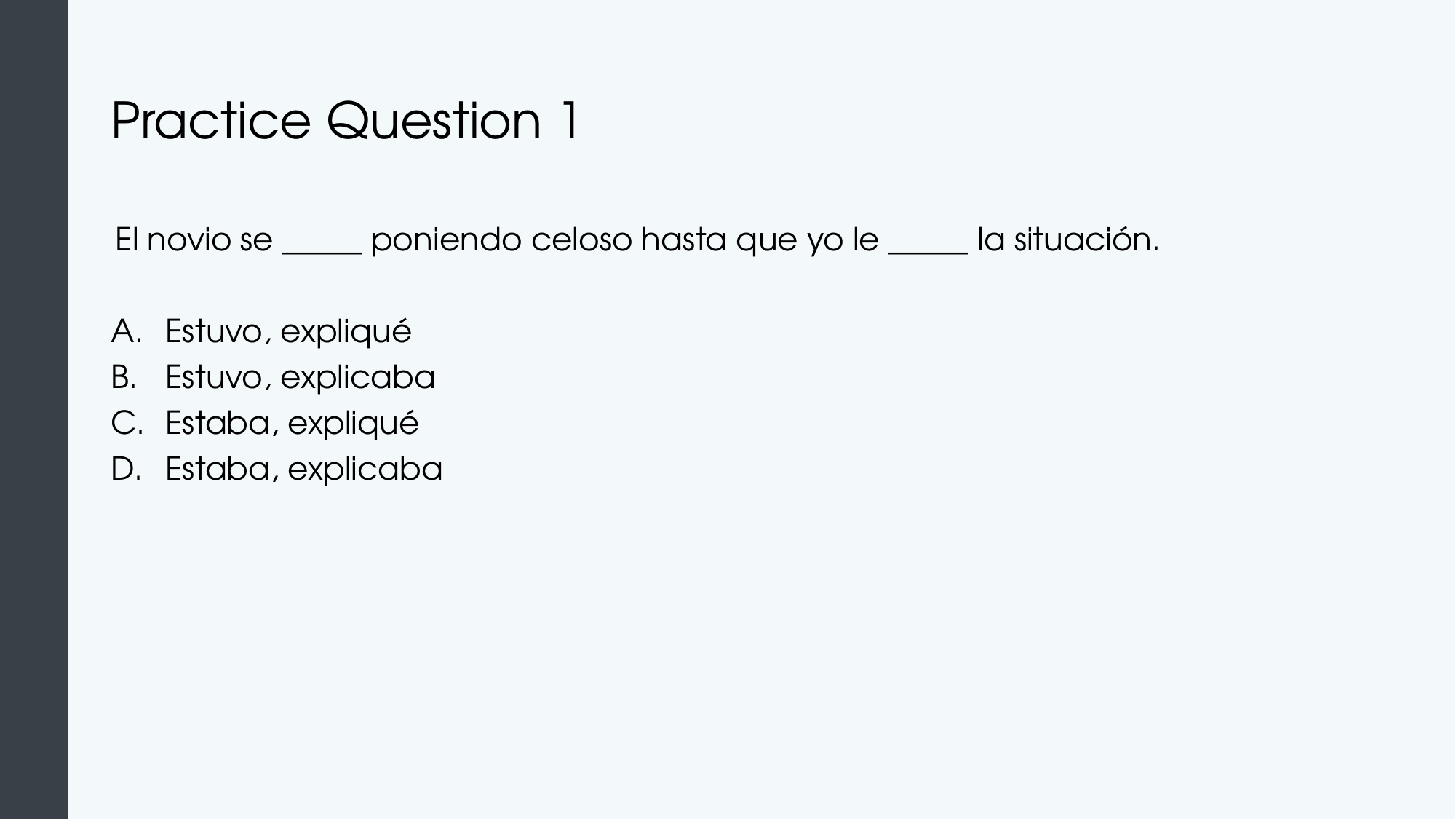

# Practice Question 1
El novio se _____ poniendo celoso hasta que yo le _____ la situación.

Estuvo, expliqué
Estuvo, explicaba
Estaba, expliqué
Estaba, explicaba